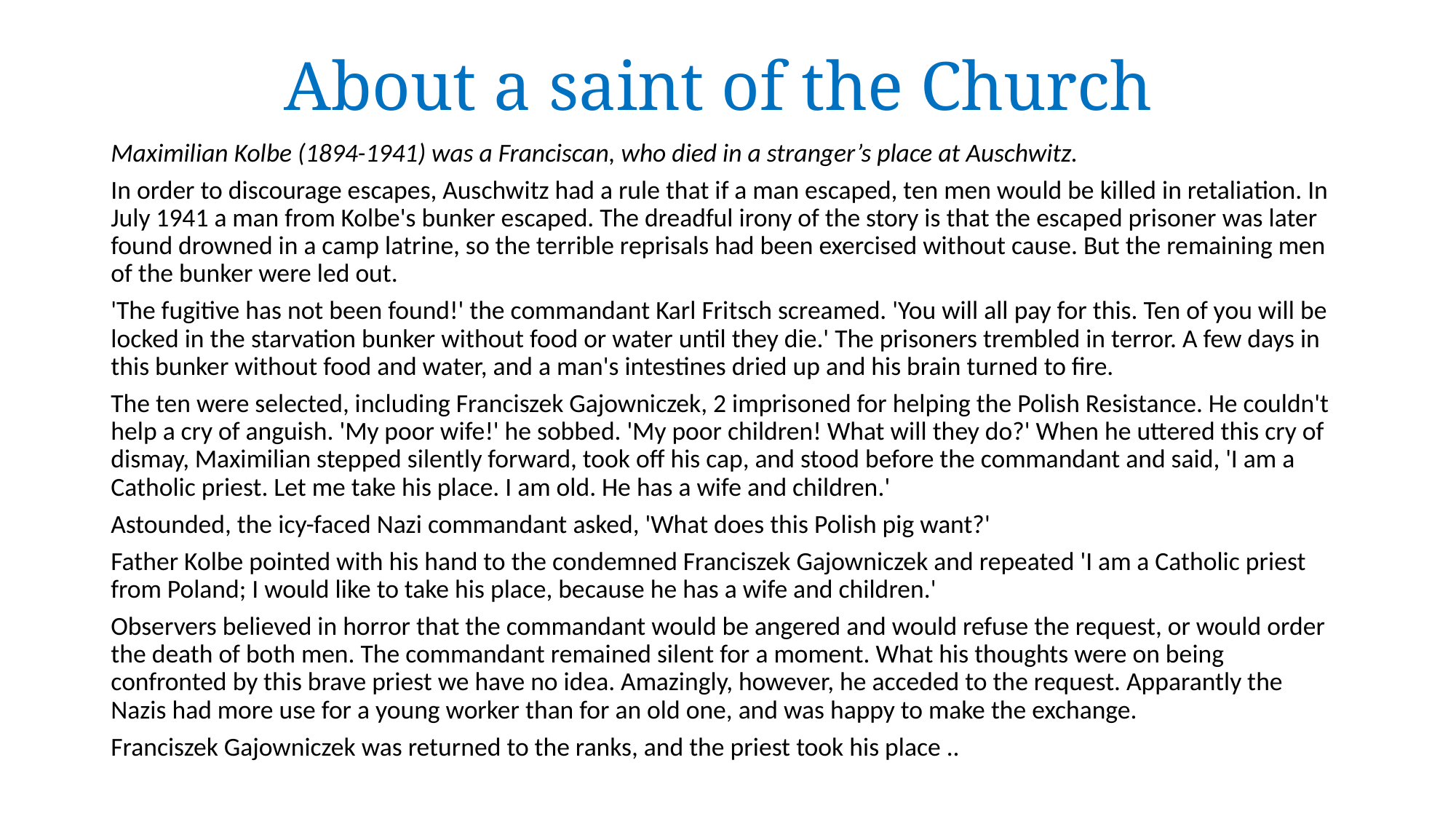

# About a saint of the Church
Maximilian Kolbe (1894-1941) was a Franciscan, who died in a stranger’s place at Auschwitz.
In order to discourage escapes, Auschwitz had a rule that if a man escaped, ten men would be killed in retaliation. In July 1941 a man from Kolbe's bunker escaped. The dreadful irony of the story is that the escaped prisoner was later found drowned in a camp latrine, so the terrible reprisals had been exercised without cause. But the remaining men of the bunker were led out.
'The fugitive has not been found!' the commandant Karl Fritsch screamed. 'You will all pay for this. Ten of you will be locked in the starvation bunker without food or water until they die.' The prisoners trembled in terror. A few days in this bunker without food and water, and a man's intestines dried up and his brain turned to fire.
The ten were selected, including Franciszek Gajowniczek, 2 imprisoned for helping the Polish Resistance. He couldn't help a cry of anguish. 'My poor wife!' he sobbed. 'My poor children! What will they do?' When he uttered this cry of dismay, Maximilian stepped silently forward, took off his cap, and stood before the commandant and said, 'I am a Catholic priest. Let me take his place. I am old. He has a wife and children.'
Astounded, the icy-faced Nazi commandant asked, 'What does this Polish pig want?'
Father Kolbe pointed with his hand to the condemned Franciszek Gajowniczek and repeated 'I am a Catholic priest from Poland; I would like to take his place, because he has a wife and children.'
Observers believed in horror that the commandant would be angered and would refuse the request, or would order the death of both men. The commandant remained silent for a moment. What his thoughts were on being confronted by this brave priest we have no idea. Amazingly, however, he acceded to the request. Apparantly the Nazis had more use for a young worker than for an old one, and was happy to make the exchange.
Franciszek Gajowniczek was returned to the ranks, and the priest took his place ..